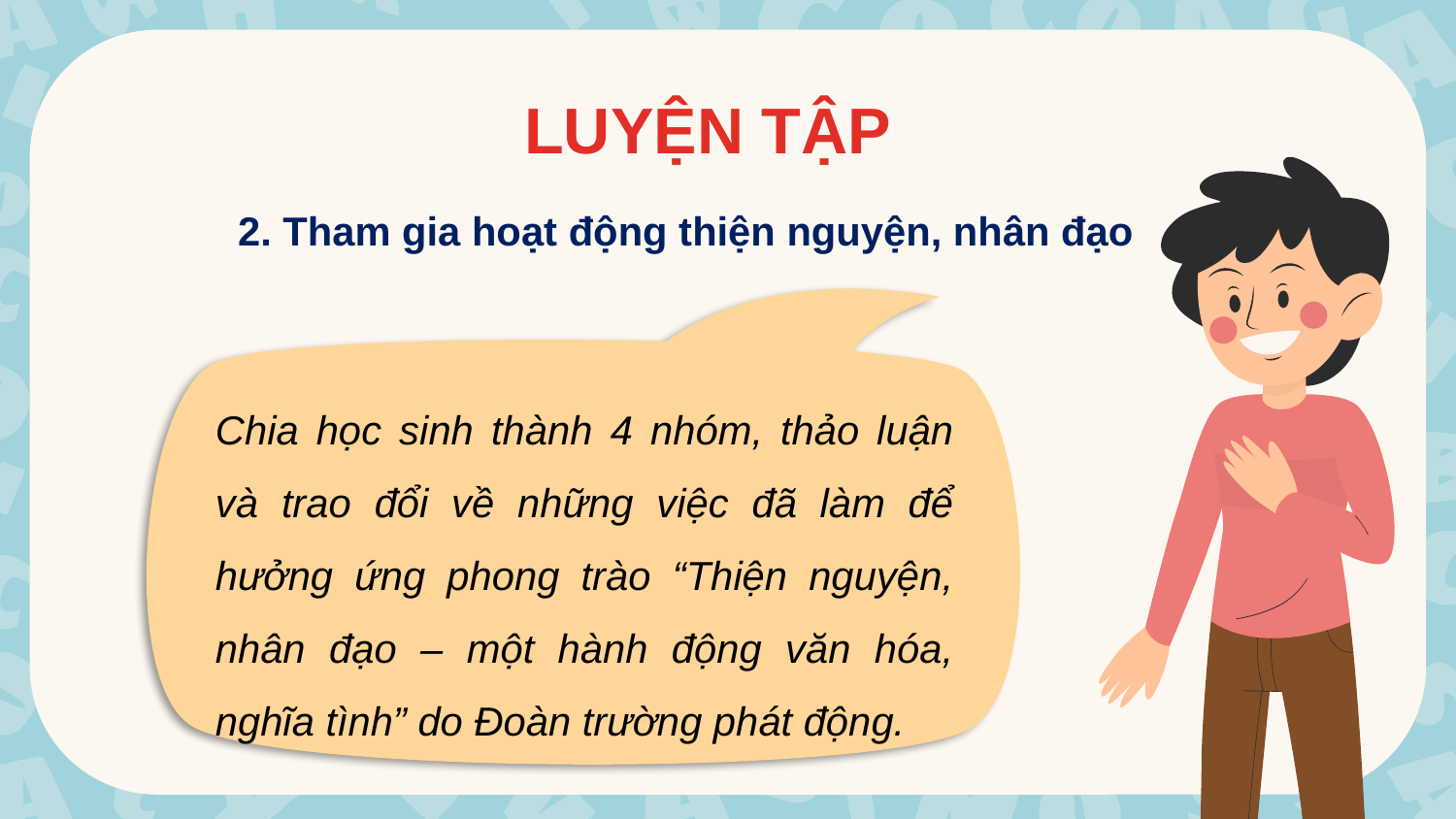

LUYỆN TẬP

2. Tham gia hoạt động thiện nguyện, nhân đạo

Chia học sinh thành 4 nhóm, thảo luận và trao đổi về những việc đã làm để hưởng ứng phong trào “Thiện nguyện, nhân đạo – một hành động văn hóa, nghĩa tình” do Đoàn trường phát động.